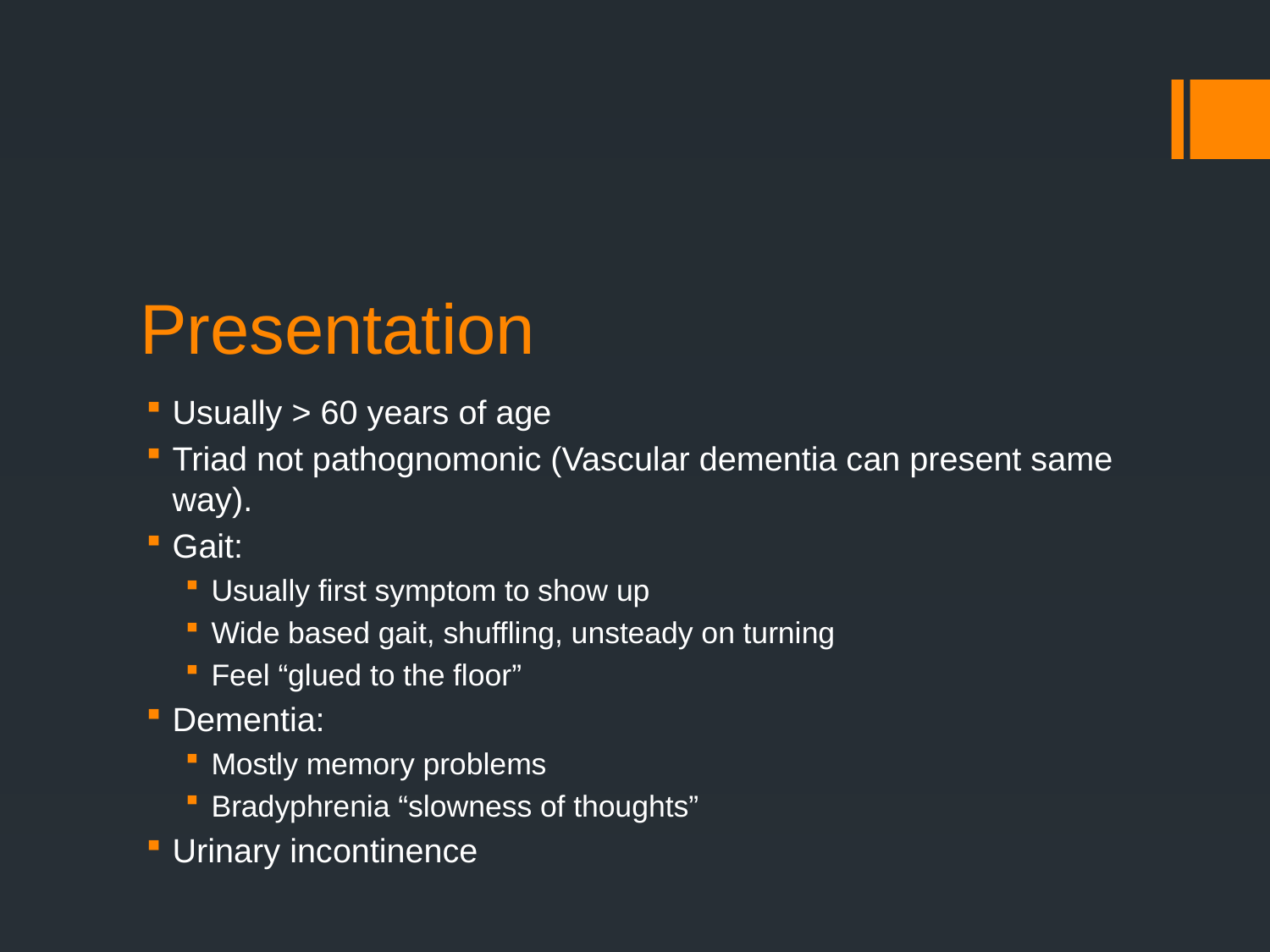

# Presentation
Usually > 60 years of age
Triad not pathognomonic (Vascular dementia can present same way).
Gait:
Usually first symptom to show up
Wide based gait, shuffling, unsteady on turning
Feel “glued to the floor”
Dementia:
Mostly memory problems
Bradyphrenia “slowness of thoughts”
Urinary incontinence